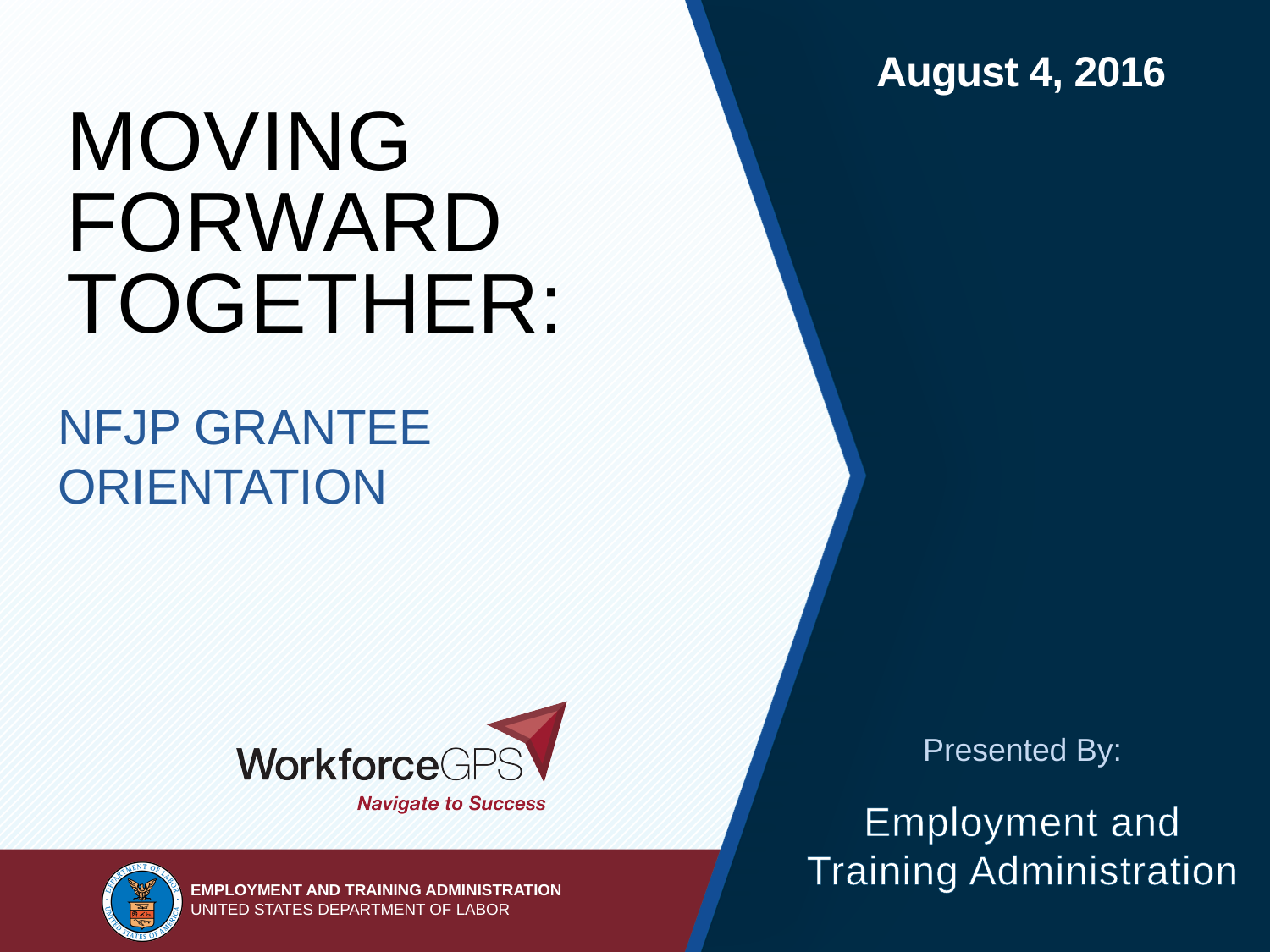

# Moving forward together:
NFJP Grantee Orientation
Employment and Training Administration